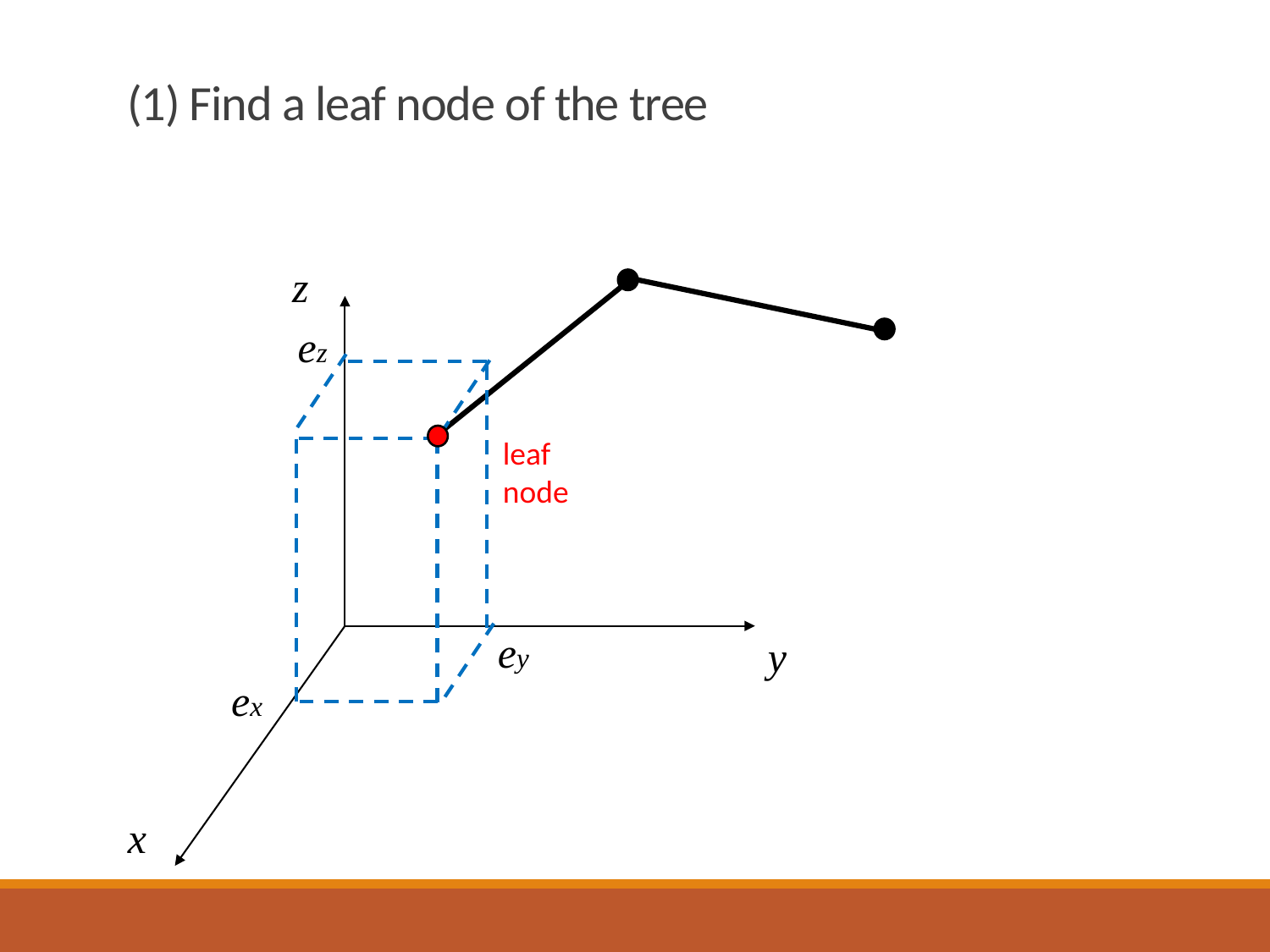

# (1) Find a leaf node of the tree
z

ez

leaf
node
ey
y
ex
x